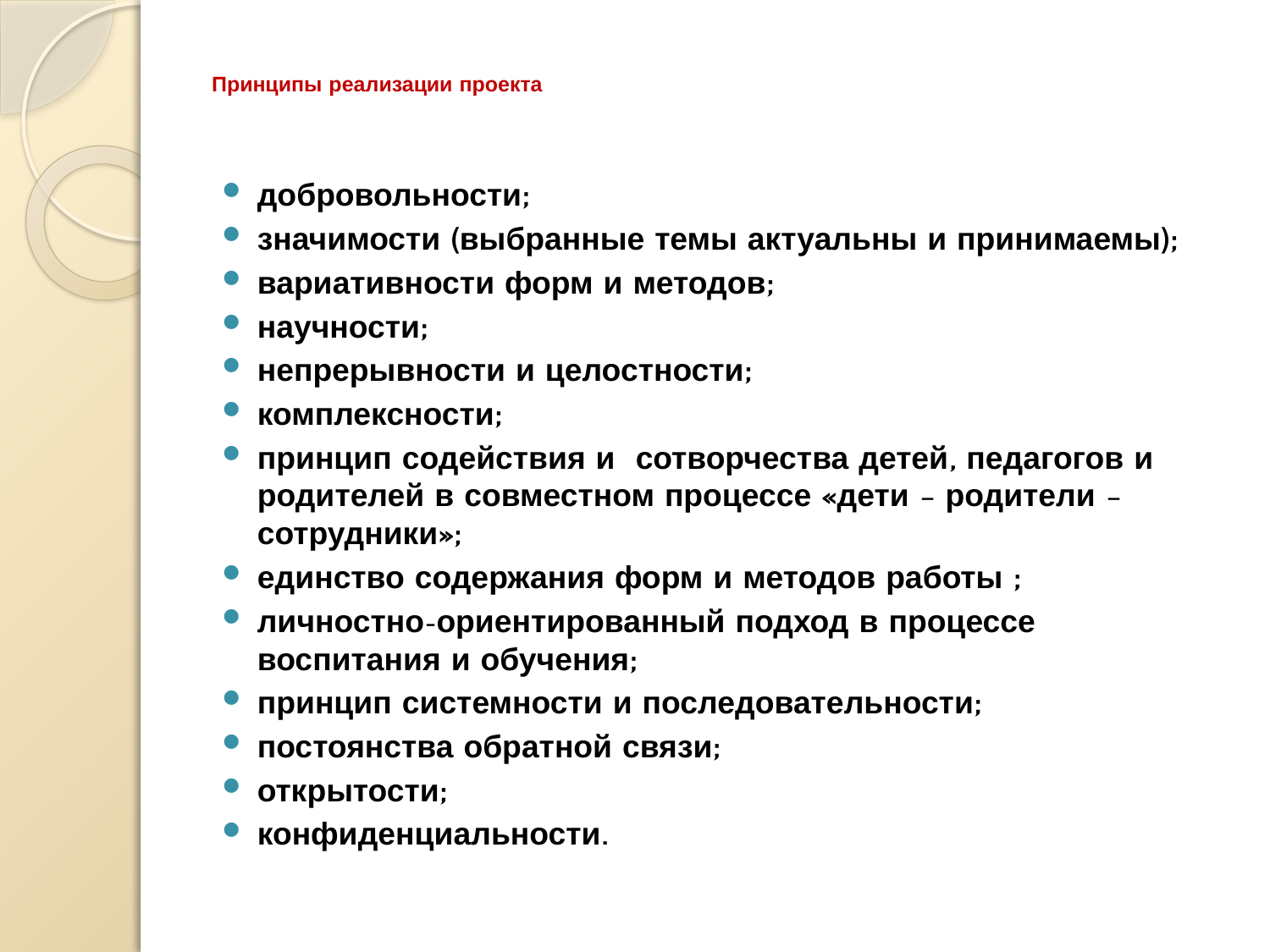

# Принципы реализации проекта
добровольности;
значимости (выбранные темы актуальны и принимаемы);
вариативности форм и методов;
научности;
непрерывности и целостности;
комплексности;
принцип содействия и  сотворчества детей, педагогов и родителей в совместном процессе «дети – родители – сотрудники»;
единство содержания форм и методов работы ;
личностно-ориентированный подход в процессе воспитания и обучения;
принцип системности и последовательности;
постоянства обратной связи;
открытости;
конфиденциальности.